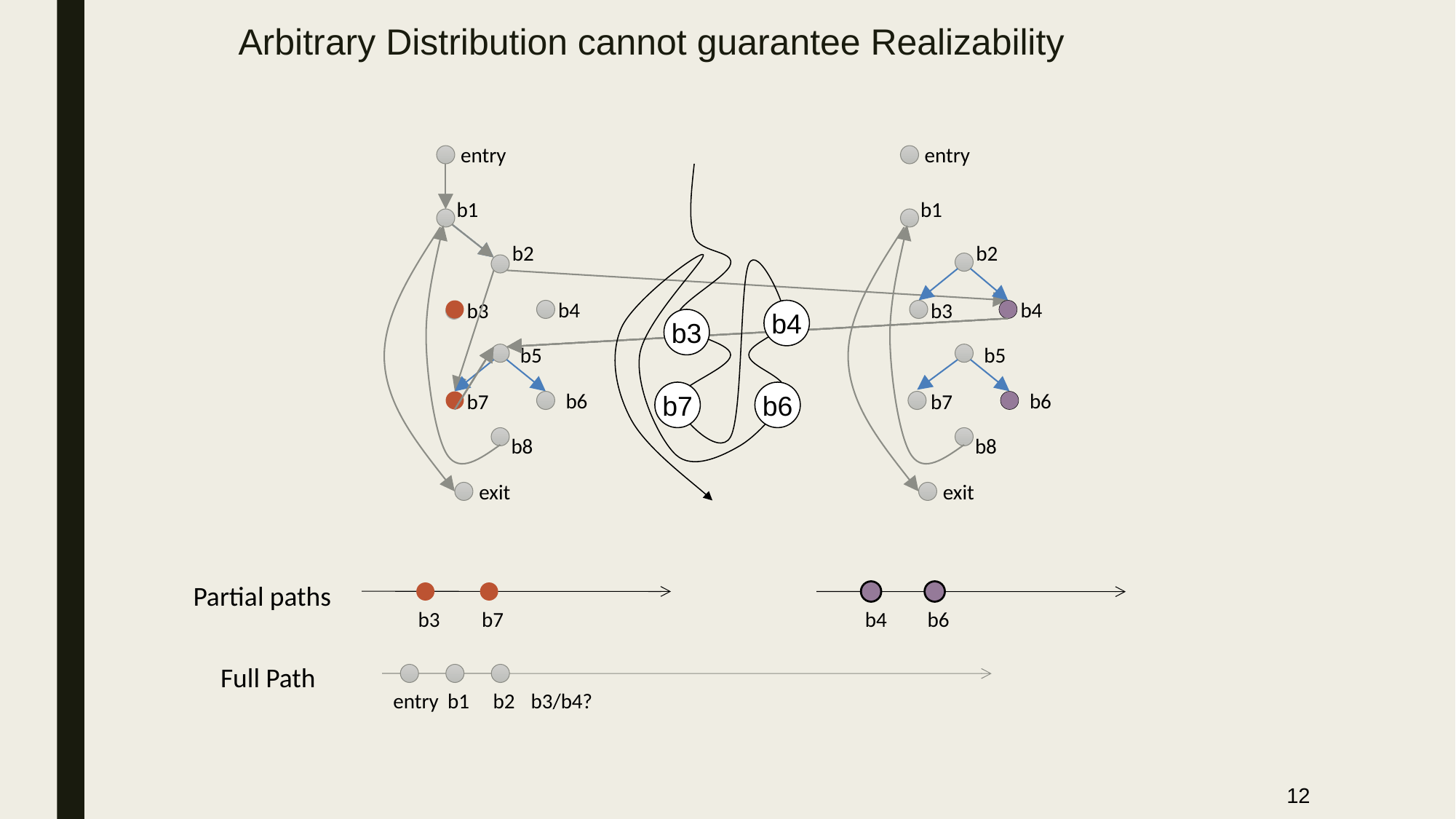

Arbitrary Distribution cannot guarantee Realizability
entry
entry

b1

b2

b4
b3

b5

b6
b7

b8
exit

b4
b3
b7
b6
b1

b2

b4
b3

b5

b6
b7

b8
exit

Partial paths

b3
b7
b4
b6
Full Path

entry
b2
b1
b3/b4?
12